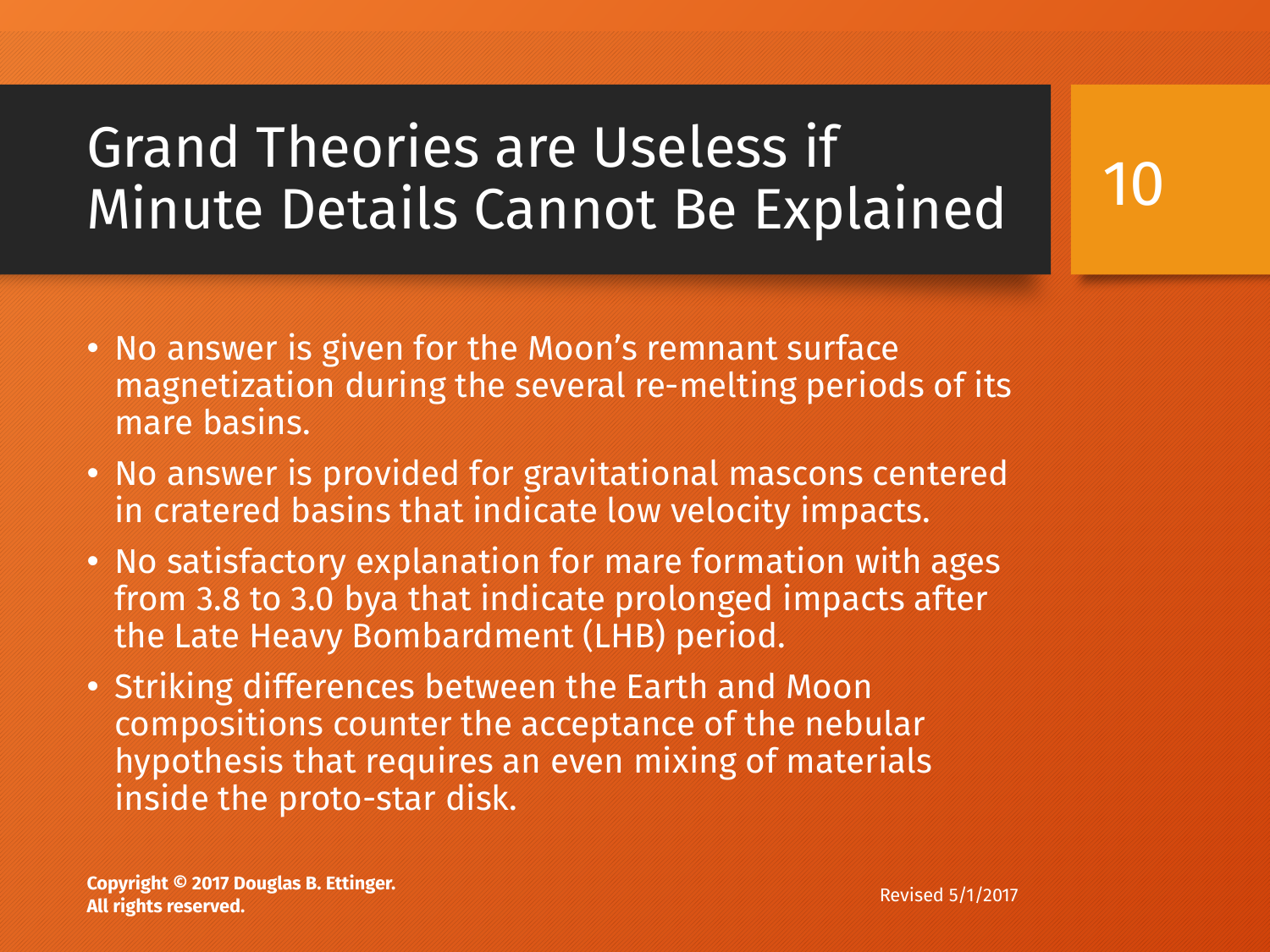

# Grand Theories are Useless if Minute Details Cannot Be Explained
10
No answer is given for the Moon’s remnant surface magnetization during the several re-melting periods of its mare basins.
No answer is provided for gravitational mascons centered in cratered basins that indicate low velocity impacts.
No satisfactory explanation for mare formation with ages from 3.8 to 3.0 bya that indicate prolonged impacts after the Late Heavy Bombardment (LHB) period.
Striking differences between the Earth and Moon compositions counter the acceptance of the nebular hypothesis that requires an even mixing of materials inside the proto-star disk.

Revised 5/1/2017
Copyright © 2017 Douglas B. Ettinger.
All rights reserved.